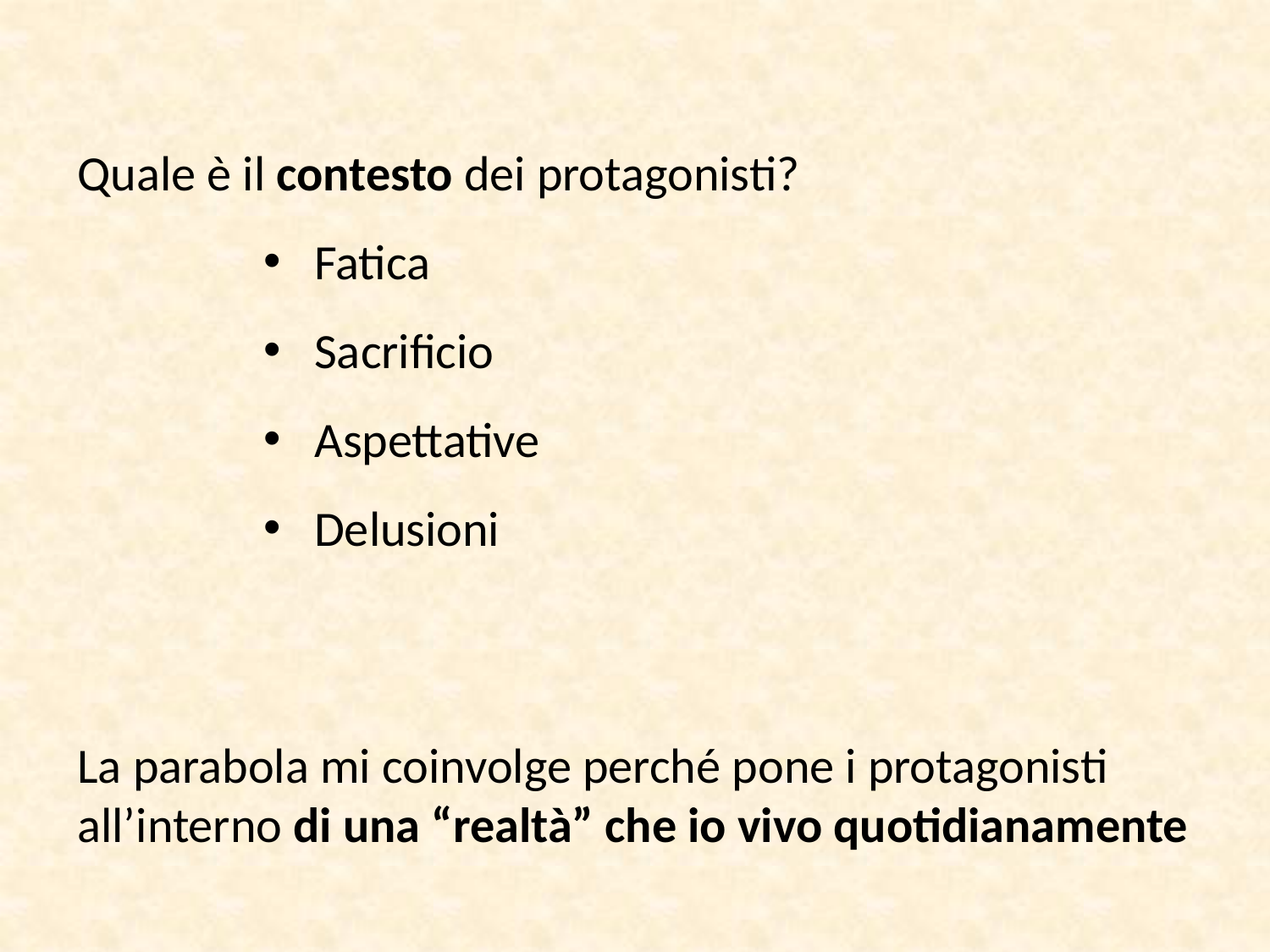

Quale è il contesto dei protagonisti?
Fatica
Sacrificio
Aspettative
Delusioni

La parabola mi coinvolge perché pone i protagonisti all’interno di una “realtà” che io vivo quotidianamente